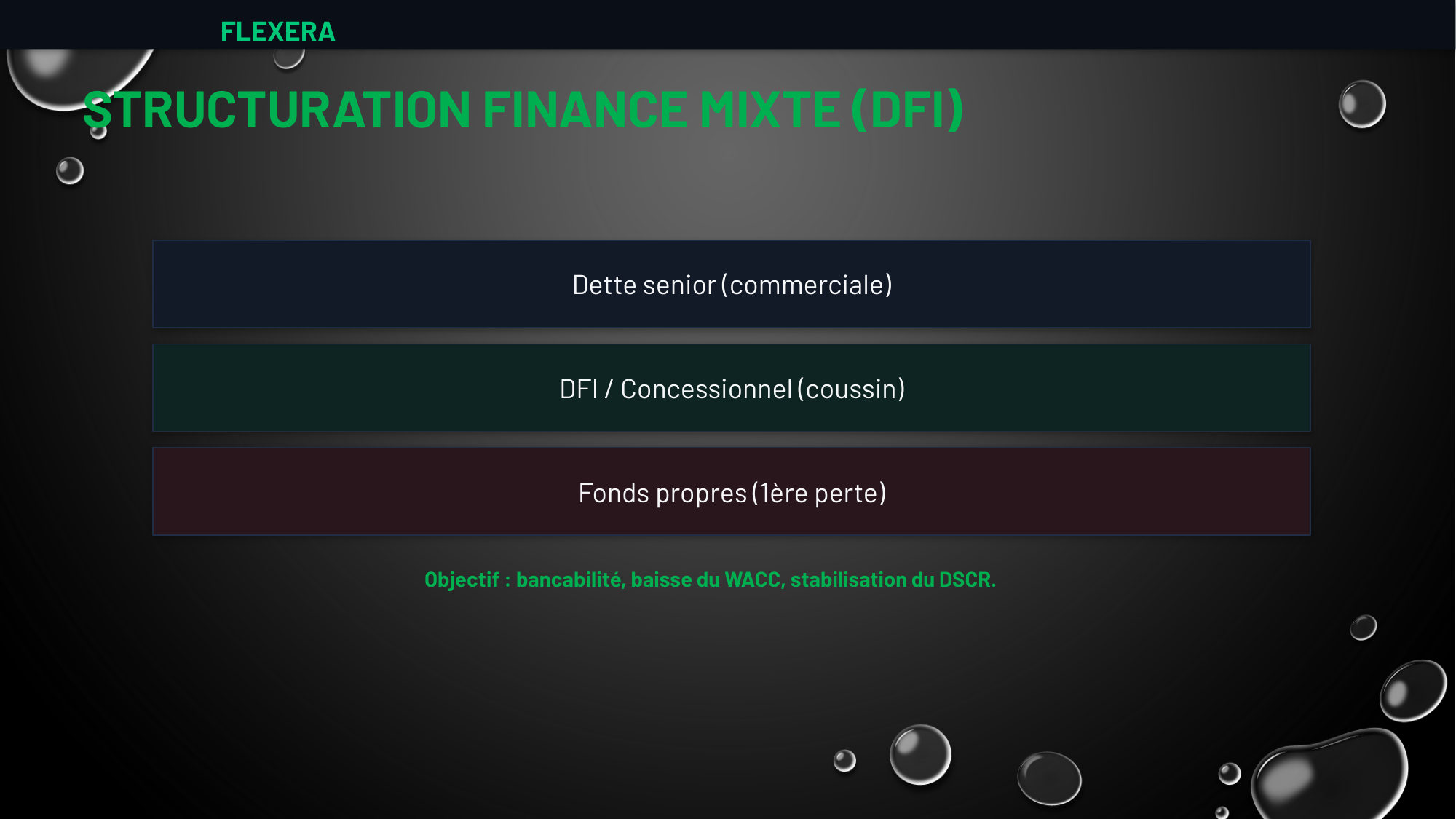

FLEXERA
STRUCTURATION FINANCE MIXTE (DFI)
Dette senior (commerciale)
DFI / Concessionnel (coussin)
Fonds propres (1ère perte)
Objectif : bancabilité, baisse du WACC, stabilisation du DSCR.